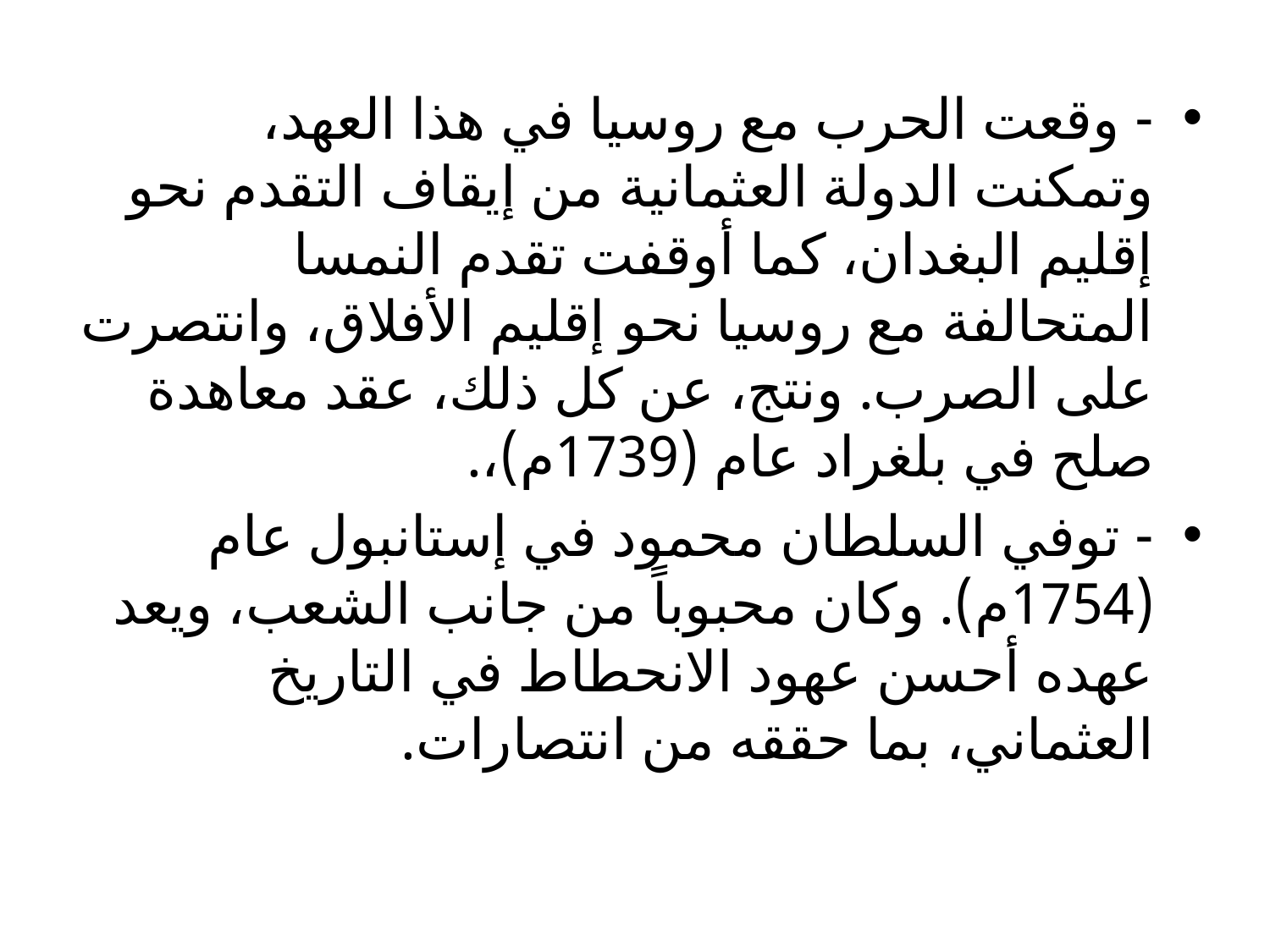

- وقعت الحرب مع روسيا في هذا العهد، وتمكنت الدولة العثمانية من إيقاف التقدم نحو إقليم البغدان، كما أوقفت تقدم النمسا المتحالفة مع روسيا نحو إقليم الأفلاق، وانتصرت على الصرب. ونتج، عن كل ذلك، عقد معاهدة صلح في بلغراد عام (1739م)،.
- توفي السلطان محمود في إستانبول عام (1754م). وكان محبوباً من جانب الشعب، ويعد عهده أحسن عهود الانحطاط في التاريخ العثماني، بما حققه من انتصارات.